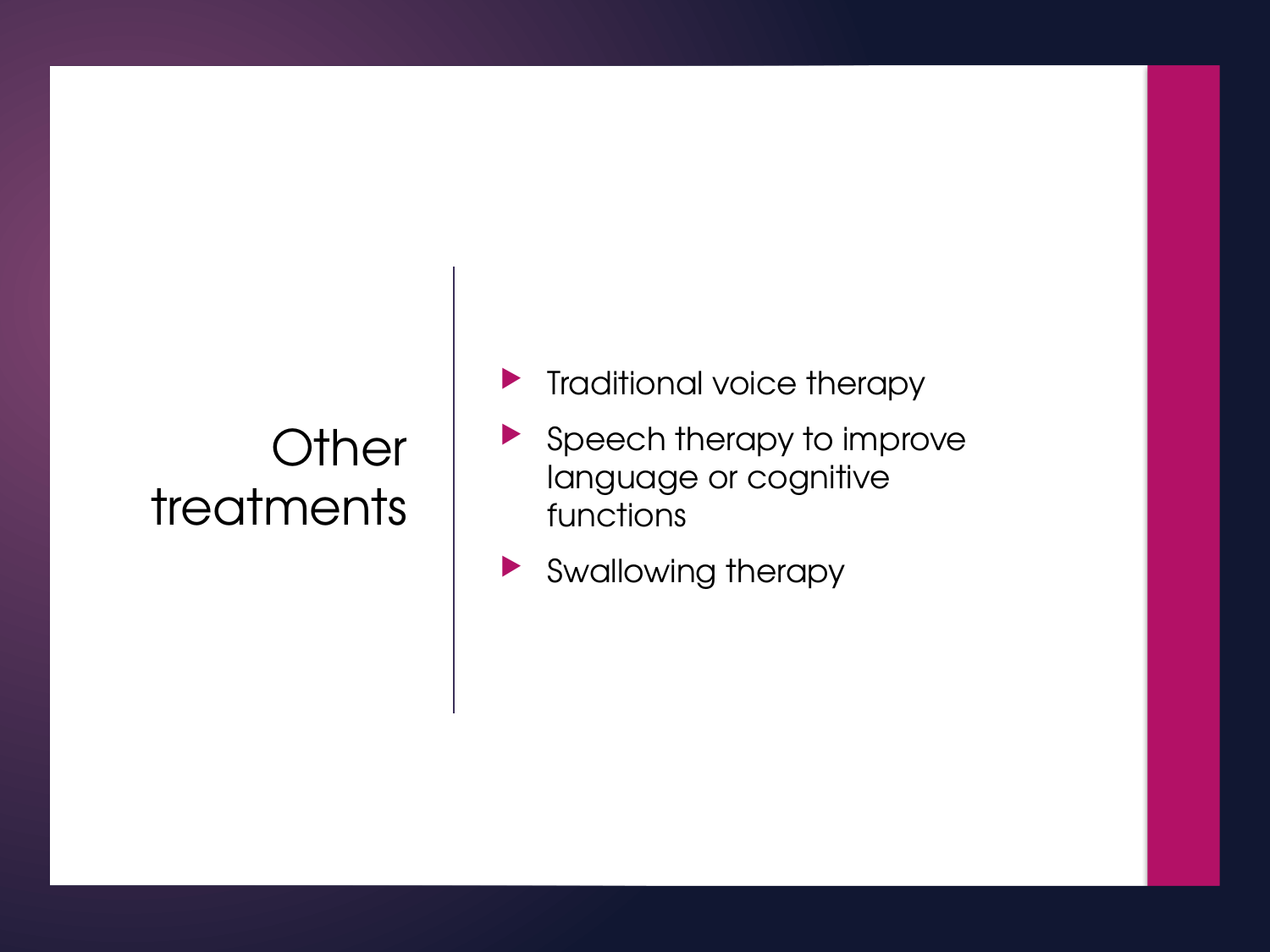

Traditional voice therapy
Speech therapy to improve language or cognitive functions
Swallowing therapy
# Other treatments